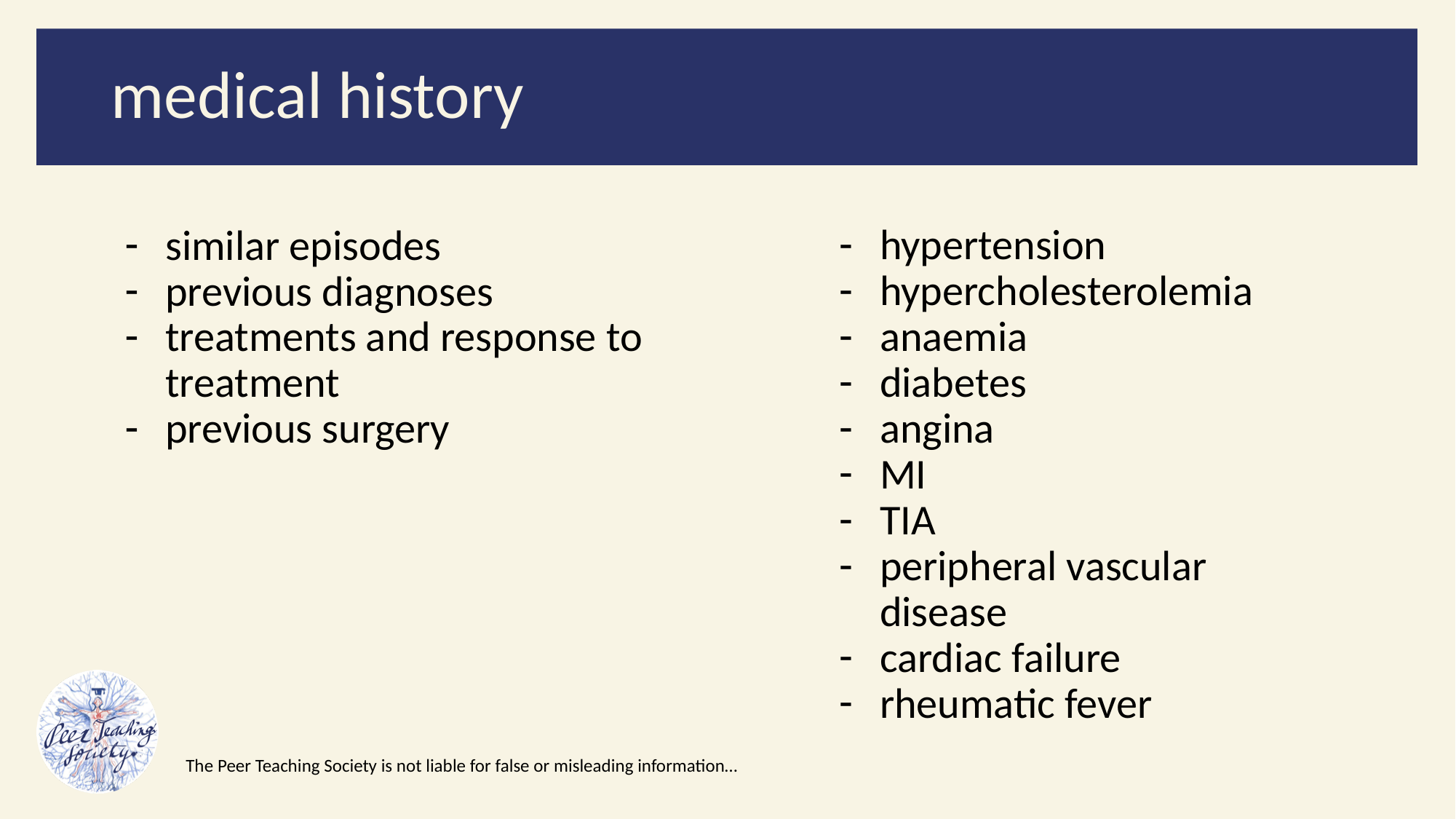

# medical history

hypertension
hypercholesterolemia
anaemia
diabetes
angina
MI
TIA
peripheral vascular disease
cardiac failure
rheumatic fever
similar episodes
previous diagnoses
treatments and response to treatment
previous surgery